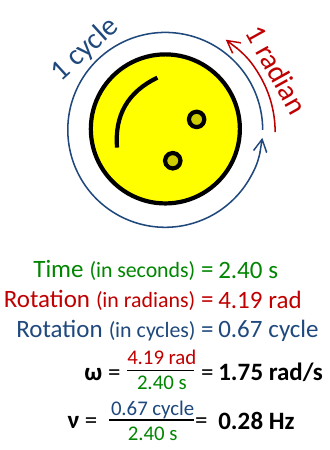

1 cycle

1 radian

Time (in seconds) =
Rotation (in radians) =
Rotation (in cycles) =
ω =              =
ν =                 =
2.40 s
4.19 rad
0.67 cycle
1.75 rad/s
0.28 Hz
4.19 rad
2.40 s
0.67 cycle
2.40 s